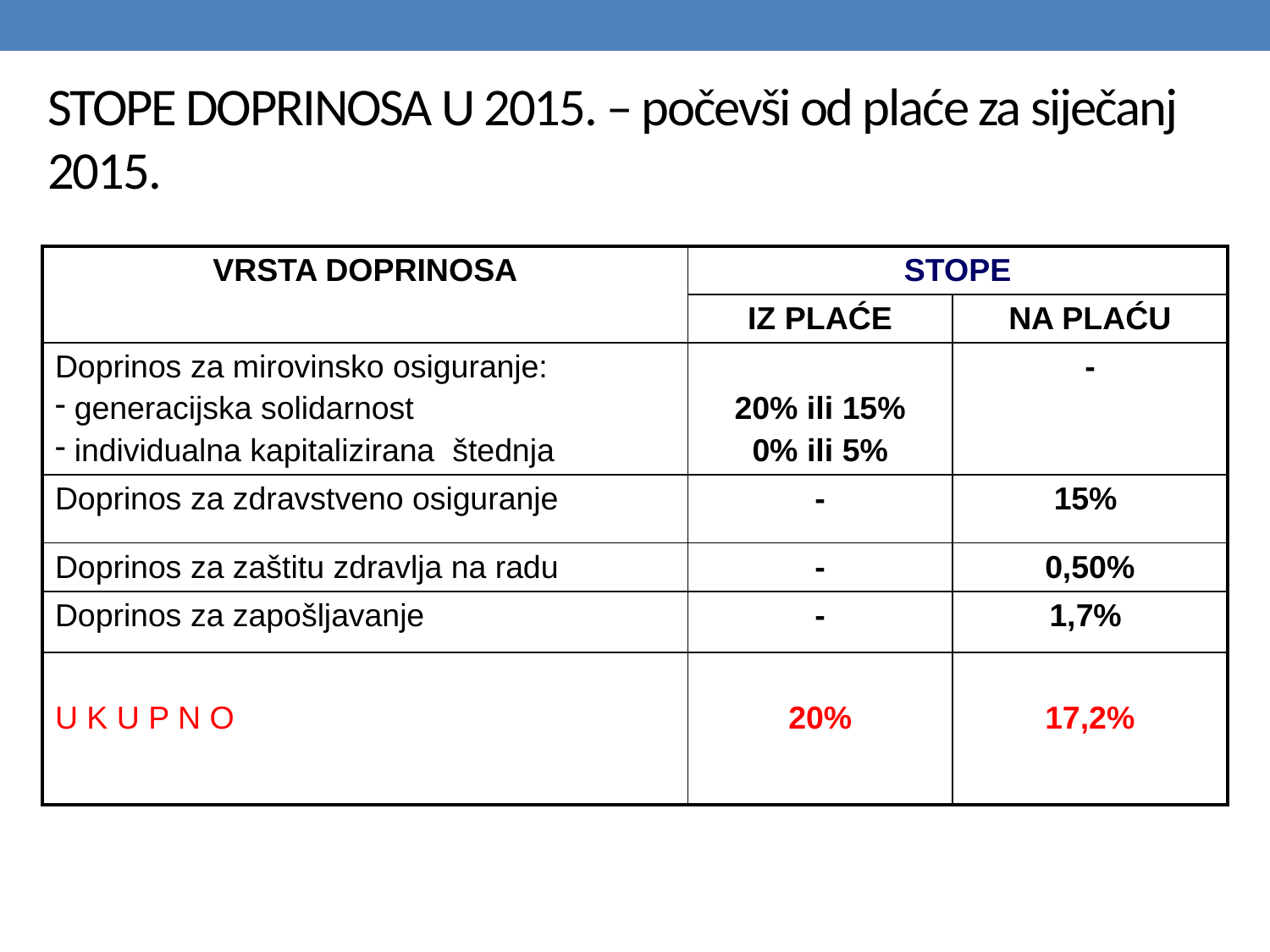

# STOPE DOPRINOSA U 2015. – počevši od plaće za siječanj 2015.
| VRSTA DOPRINOSA | STOPE |  |
| --- | --- | --- |
|  | IZ PLAĆE | NA PLAĆU |
| Doprinos za mirovinsko osiguranje: generacijska solidarnost individualna kapitalizirana štednja | 20% ili 15% 0% ili 5% | - |
| Doprinos za zdravstveno osiguranje | - | 15% |
| Doprinos za zaštitu zdravlja na radu | - | 0,50% |
| Doprinos za zapošljavanje | - | 1,7% |
| U K U P N O | 20% | 17,2% |